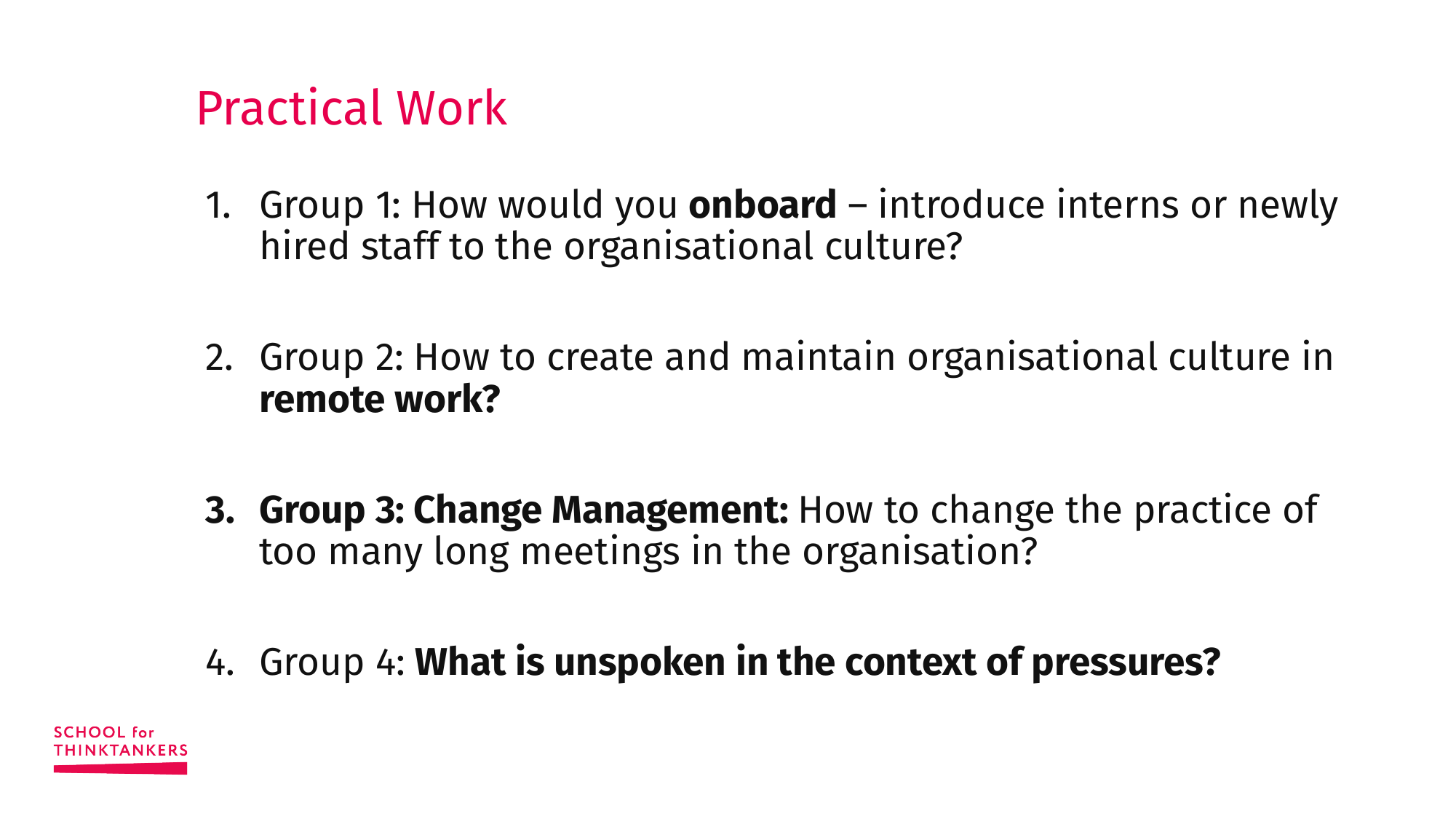

# Practical Work
Group 1: How would you onboard – introduce interns or newly hired staff to the organisational culture?

Group 2: How to create and maintain organisational culture in remote work?

Group 3: Change Management: How to change the practice of too many long meetings in the organisation?

Group 4: What is unspoken in the context of pressures?